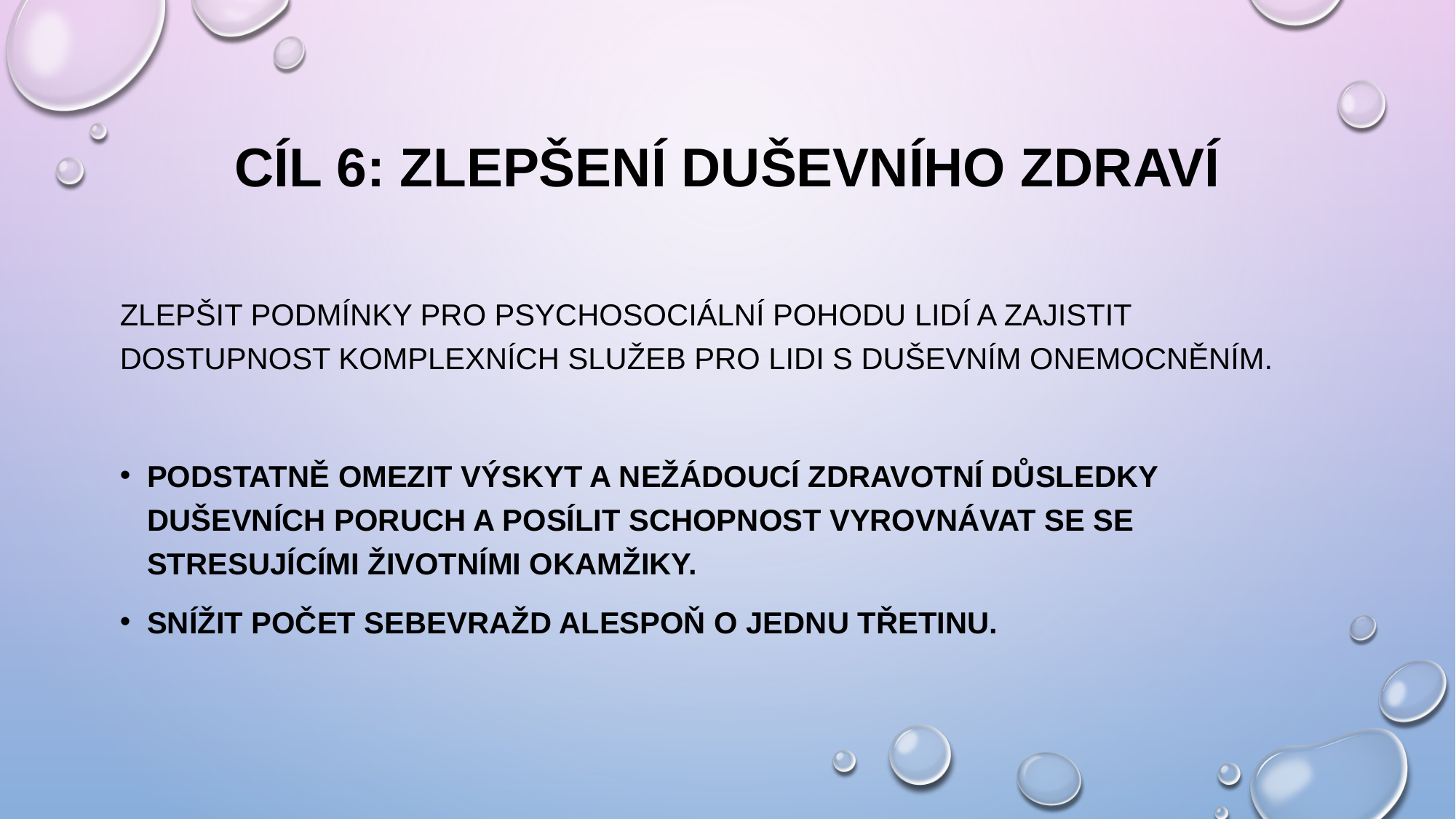

# CÍL 6: ZLEPŠENÍ DUŠEVNÍHO ZDRAVÍ
Zlepšit podmínky pro psychosociální pohodu lidí a zajistit dostupnost komplexních služeb pro lidi s duševním onemocněním.

Podstatně omezit výskyt a nežádoucí zdravotní důsledky duševních poruch a posílit schopnost vyrovnávat se se stresujícími životními okamžiky.
Snížit počet sebevražd alespoň o jednu třetinu.